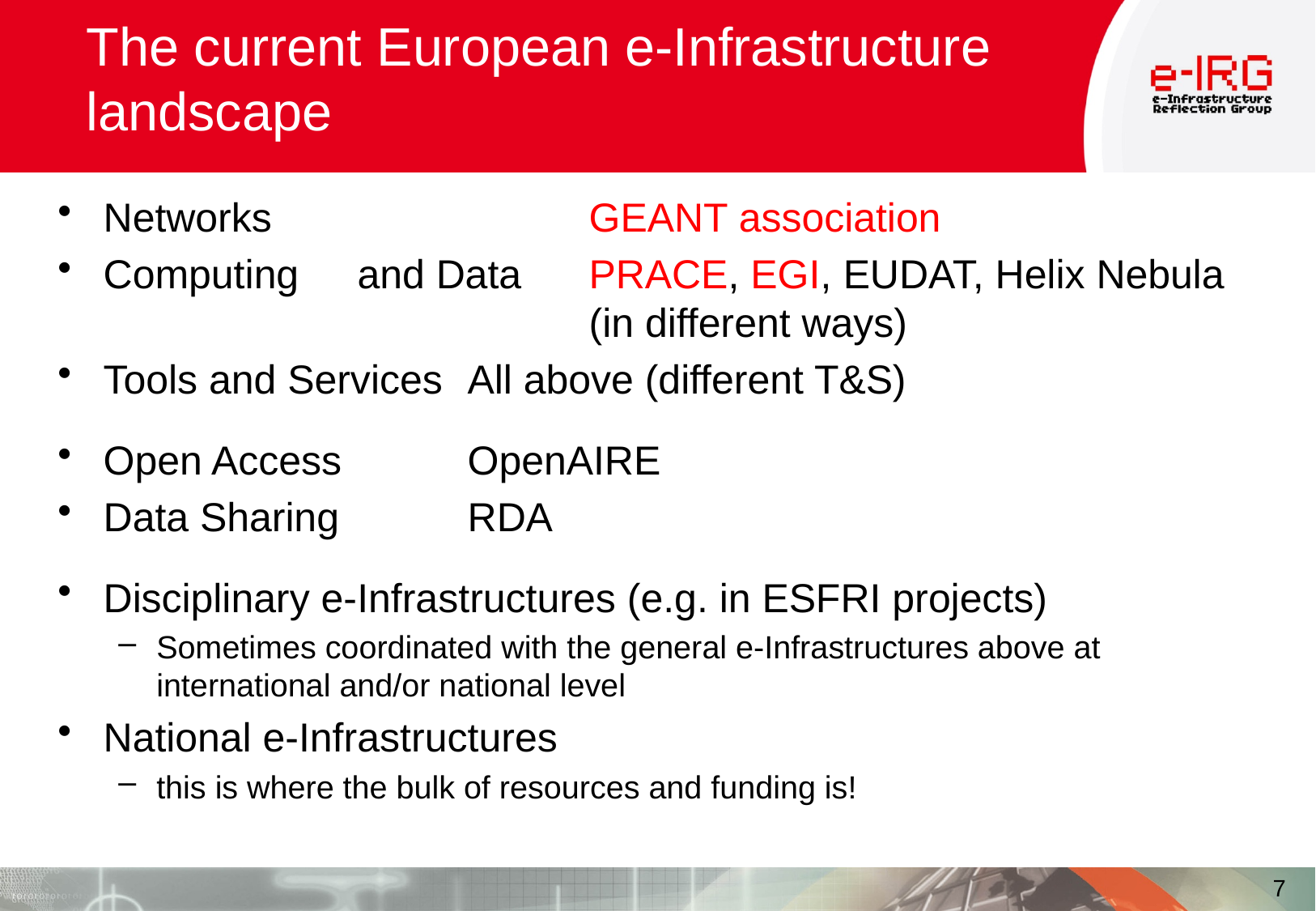

# The current European e-Infrastructure landscape

Networks 			GEANT association
Computing	 and Data	PRACE, EGI, EUDAT, Helix Nebula 				(in different ways)
Tools and Services	All above (different T&S)

Open Access		OpenAIRE
Data Sharing		RDA

Disciplinary e-Infrastructures (e.g. in ESFRI projects)
Sometimes coordinated with the general e-Infrastructures above at international and/or national level
National e-Infrastructures
this is where the bulk of resources and funding is!

7